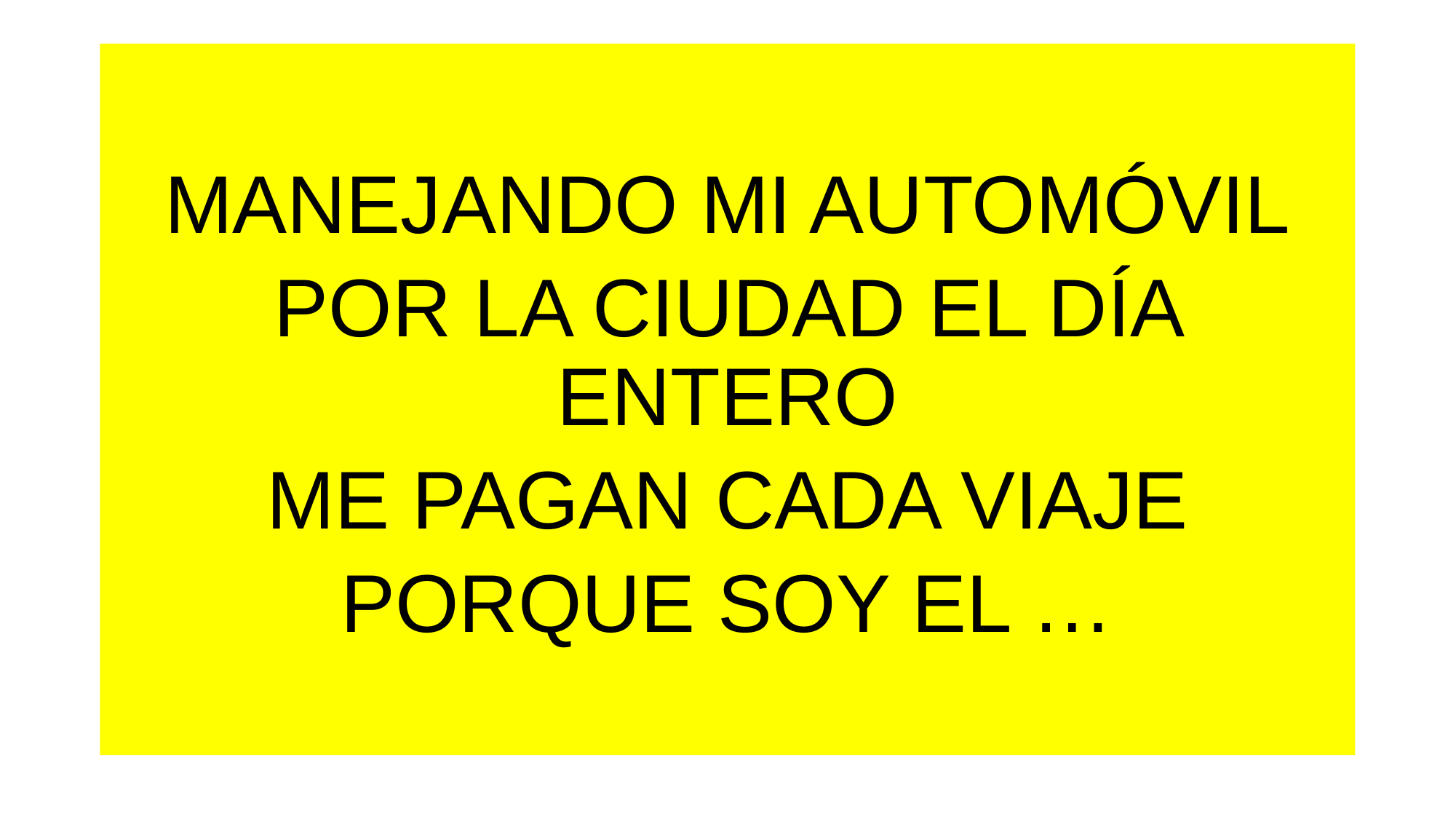

#

MANEJANDO MI AUTOMÓVIL
POR LA CIUDAD EL DÍA ENTERO
ME PAGAN CADA VIAJE
PORQUE SOY EL …